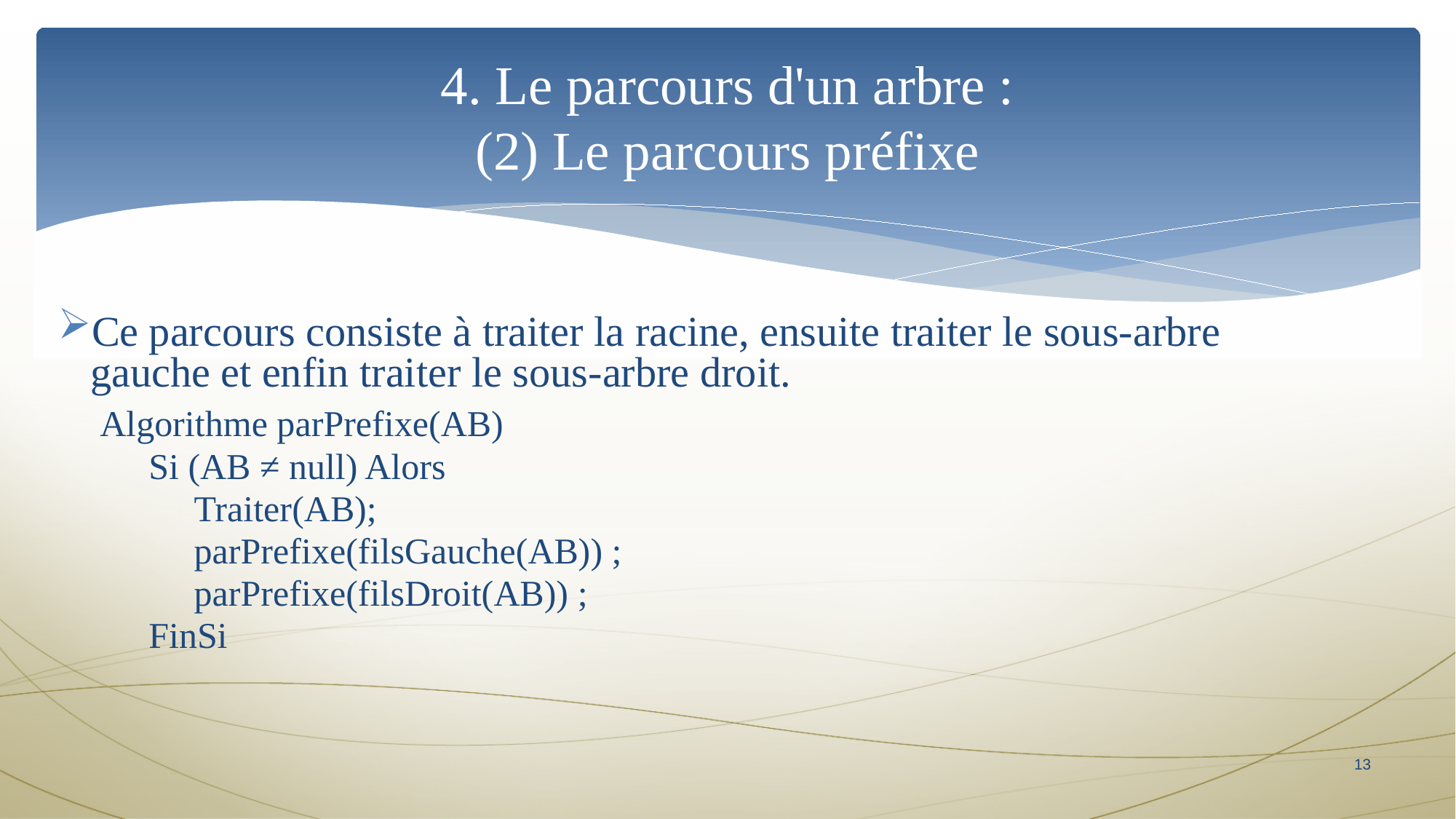

4. Le parcours d'un arbre :
(2) Le parcours préfixe
Ce parcours consiste à traiter la racine, ensuite traiter le sous-arbre gauche et enfin traiter le sous-arbre droit.
    Algorithme parPrefixe(AB)
          Si (AB ≠ null) Alors
               Traiter(AB);
               parPrefixe(filsGauche(AB)) ;
               parPrefixe(filsDroit(AB)) ;
          FinSi

13